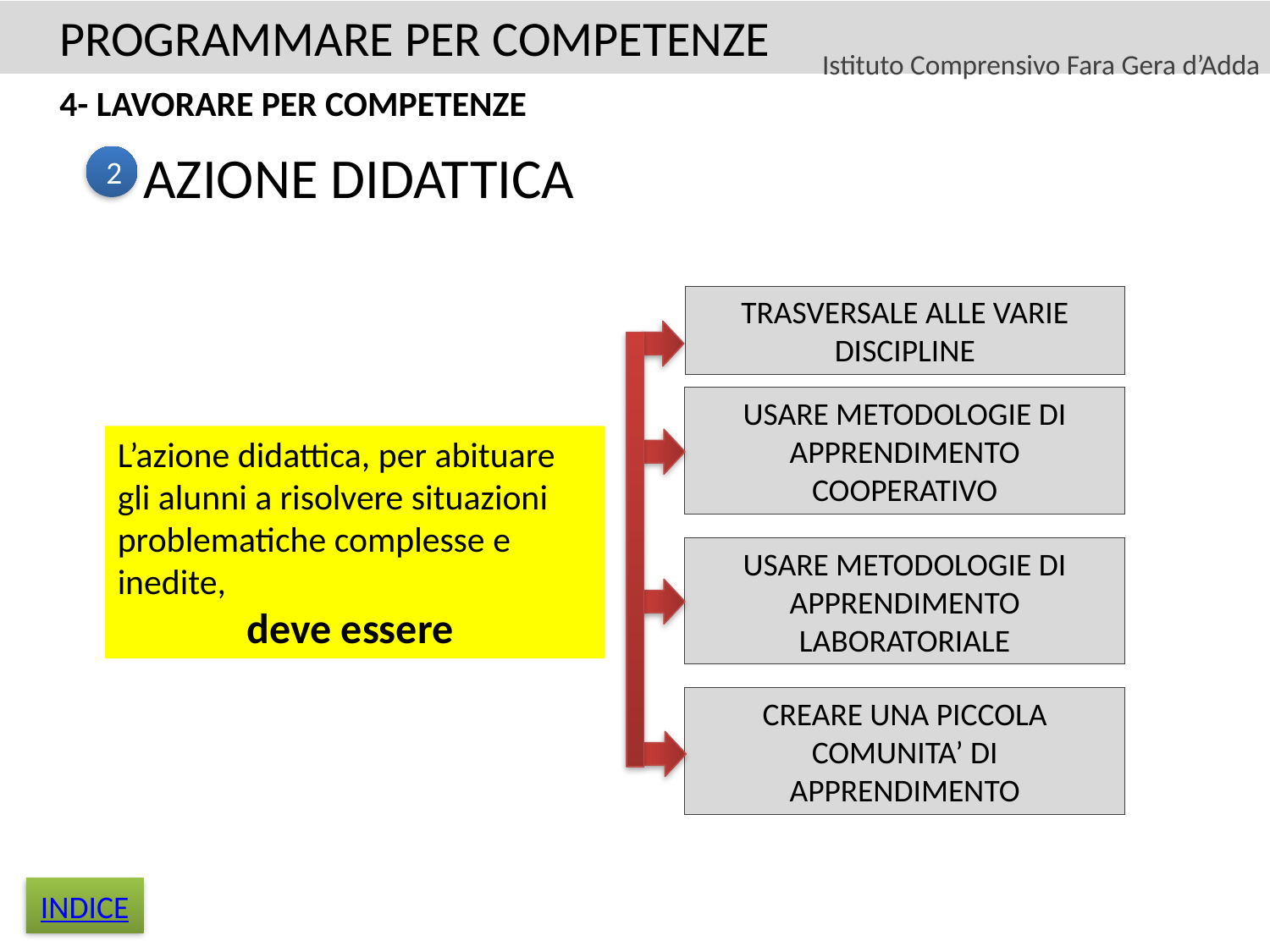

PROGRAMMARE PER COMPETENZE
Istituto Comprensivo Fara Gera d’Adda
4- LAVORARE PER COMPETENZE
# AZIONE DIDATTICA
2
TRASVERSALE ALLE VARIE DISCIPLINE

USARE METODOLOGIE DI APPRENDIMENTO COOPERATIVO
L’azione didattica, per abituare gli alunni a risolvere situazioni problematiche complesse e inedite,
deve essere

USARE METODOLOGIE DI APPRENDIMENTO LABORATORIALE

CREARE UNA PICCOLA COMUNITA’ DI APPRENDIMENTO

INDICE